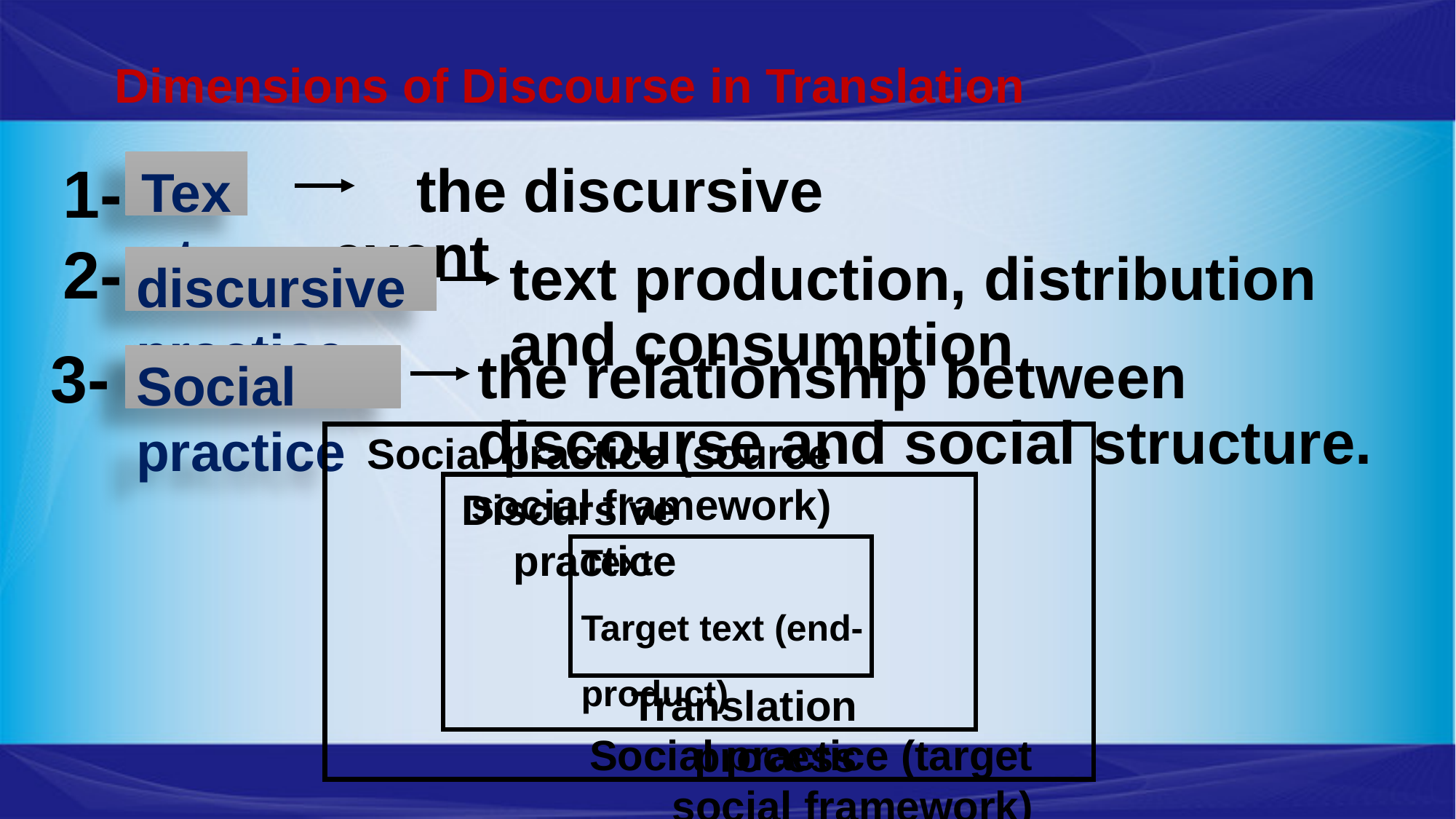

Dimensions of Discourse in Translation
Text
     the discursive event
1-
2-

text production, distribution and consumption
discursive practice
3-
the relationship between discourse and social structure.
Social practice
Social practice (source social framework)

Discursive practice
Text
Target text (end-product)
Translation process
Social practice (target social framework)